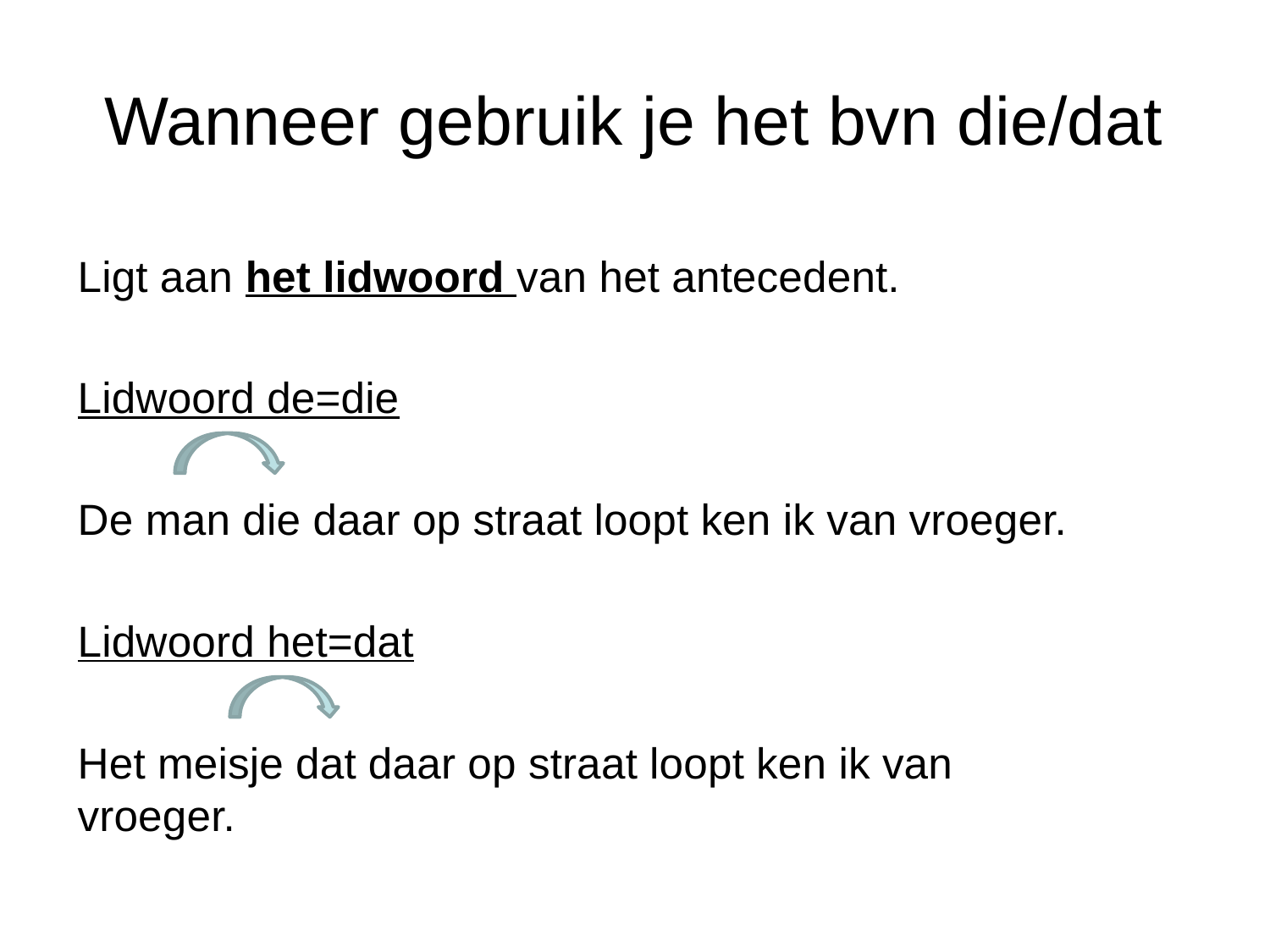

# Wanneer gebruik je het bvn die/dat
Ligt aan het lidwoord van het antecedent.

Lidwoord de=die

De man die daar op straat loopt ken ik van vroeger.

Lidwoord het=dat

Het meisje dat daar op straat loopt ken ik van vroeger.